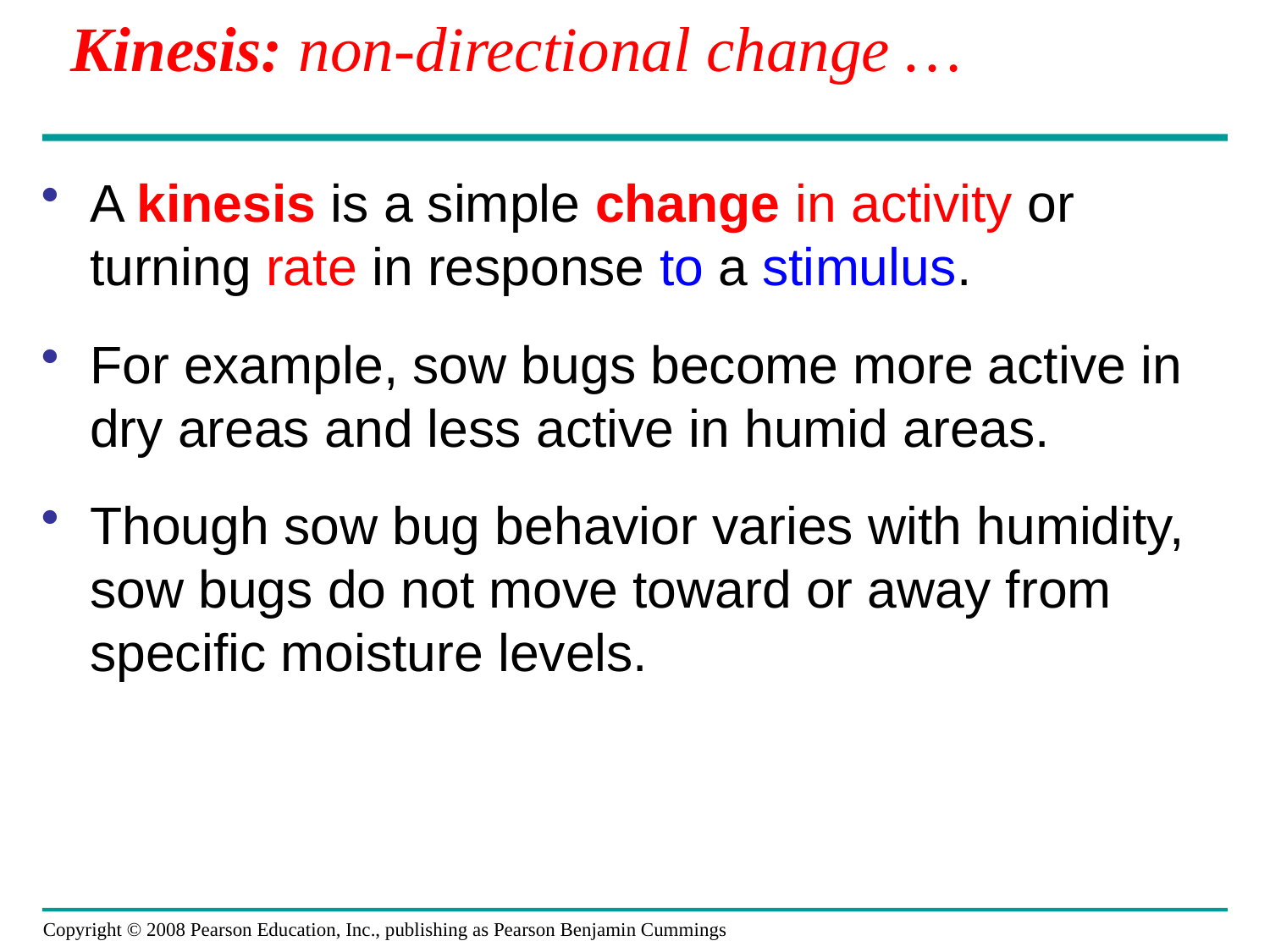

# Kinesis: non-directional change …
A kinesis is a simple change in activity or turning rate in response to a stimulus.
For example, sow bugs become more active in dry areas and less active in humid areas.
Though sow bug behavior varies with humidity, sow bugs do not move toward or away from specific moisture levels.